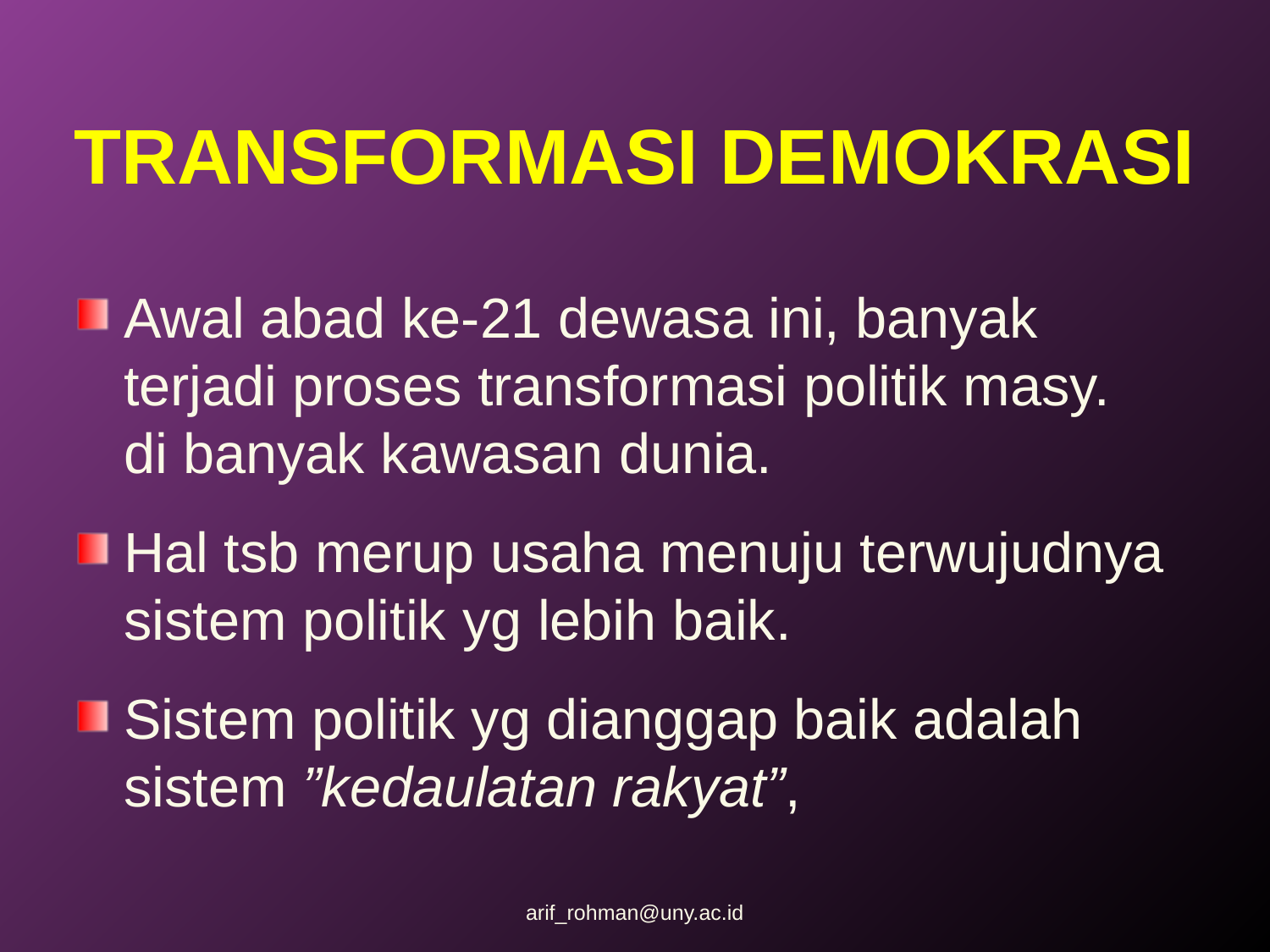

# TRANSFORMASI DEMOKRASI
Awal abad ke-21 dewasa ini, banyak terjadi proses transformasi politik masy.   di banyak kawasan dunia.
Hal tsb merup usaha menuju terwujudnya sistem politik yg lebih baik.
Sistem politik yg dianggap baik adalah sistem ”kedaulatan rakyat”,
arif_rohman@uny.ac.id